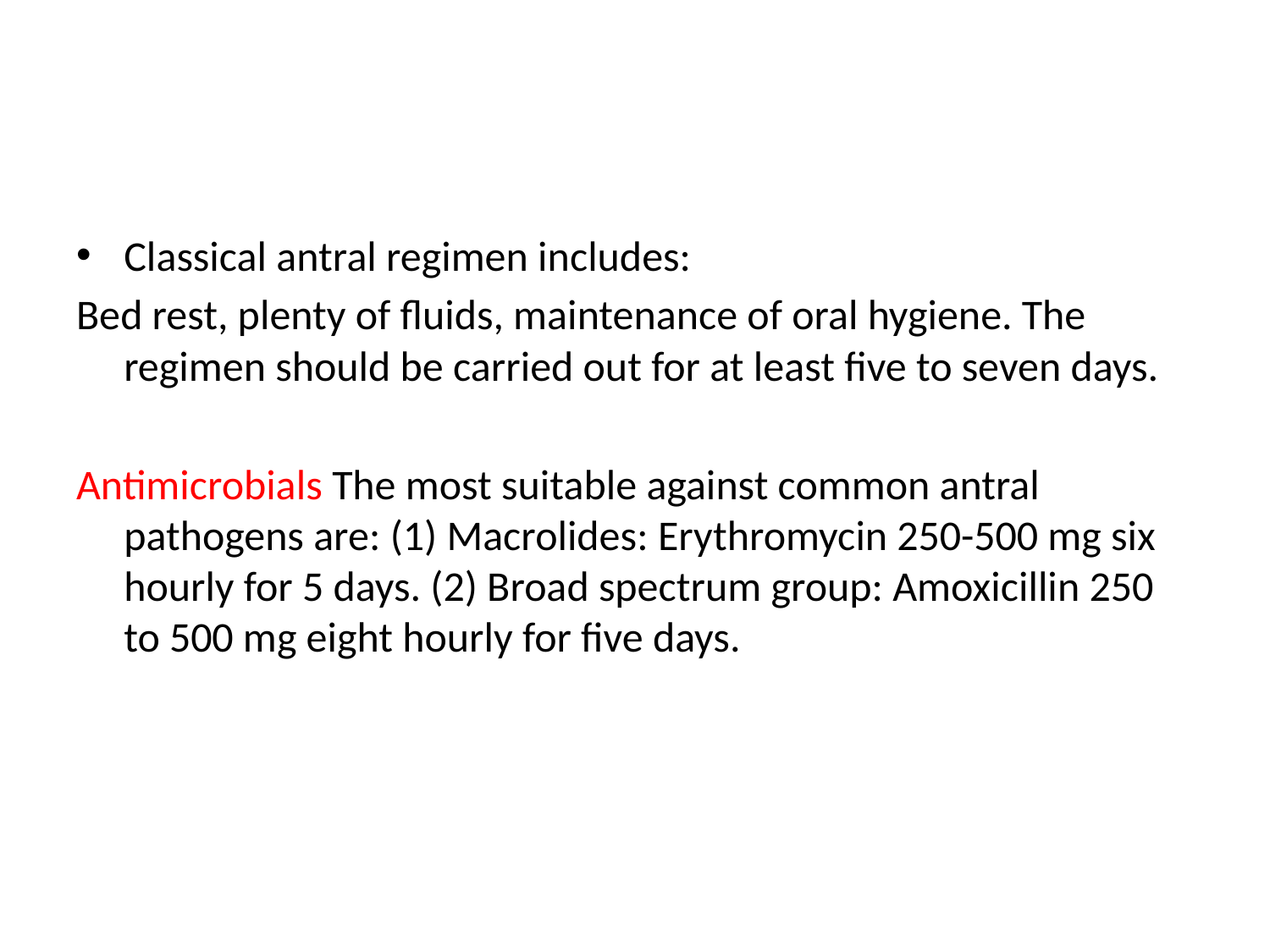

#
Classical antral regimen includes:
Bed rest, plenty of fluids, maintenance of oral hygiene. The regimen should be carried out for at least five to seven days.

Antimicrobials The most suitable against common antral pathogens are: (1) Macrolides: Erythromycin 250-500 mg six hourly for 5 days. (2) Broad spectrum group: Amoxicillin 250 to 500 mg eight hourly for five days.